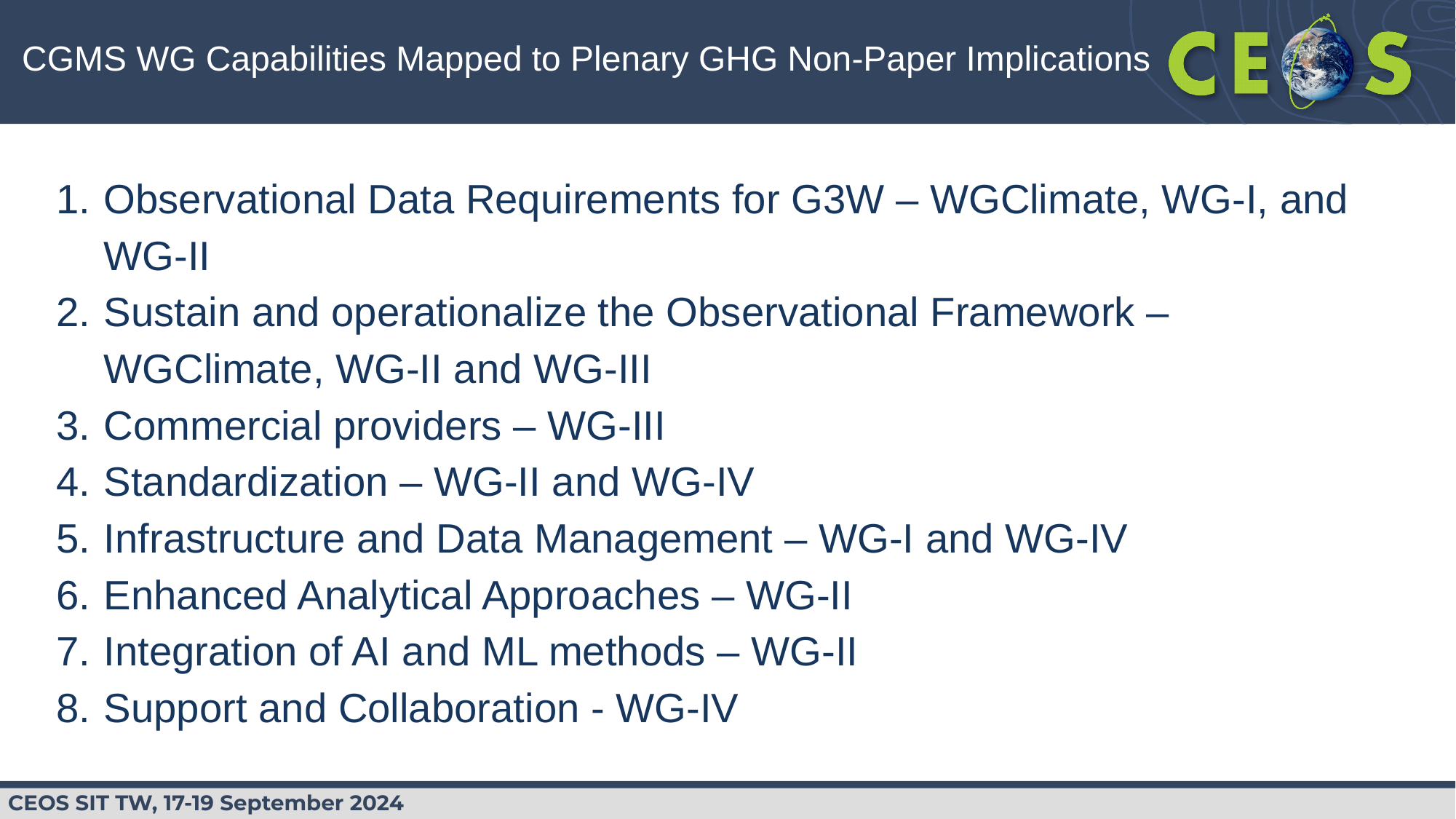

CGMS WG Capabilities Mapped to Plenary GHG Non-Paper Implications
Observational Data Requirements for G3W – WGClimate, WG-I, and WG-II
Sustain and operationalize the Observational Framework – WGClimate, WG-II and WG-III
Commercial providers – WG-III
Standardization – WG-II and WG-IV
Infrastructure and Data Management – WG-I and WG-IV
Enhanced Analytical Approaches – WG-II
Integration of AI and ML methods – WG-II
Support and Collaboration - WG-IV